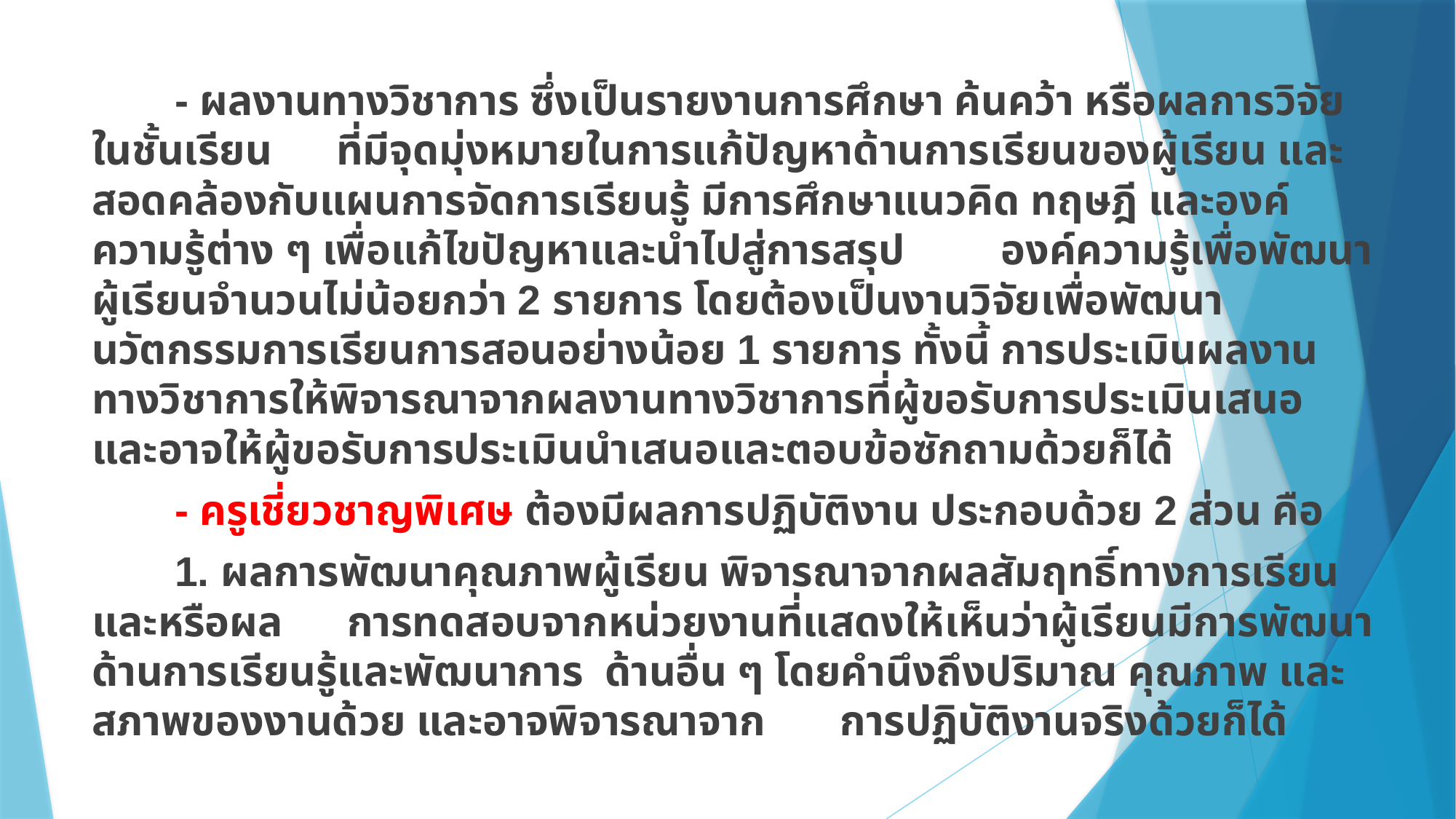

- ผลงานทางวิชาการ ซึ่งเป็นรายงานการศึกษา ค้นคว้า หรือผลการวิจัยในชั้นเรียน      ที่มีจุดมุ่งหมายในการแก้ปัญหาด้านการเรียนของผู้เรียน และสอดคล้องกับแผนการจัดการเรียนรู้ มีการศึกษาแนวคิด ทฤษฎี และองค์ความรู้ต่าง ๆ เพื่อแก้ไขปัญหาและนำไปสู่การสรุป         องค์ความรู้เพื่อพัฒนาผู้เรียนจำนวนไม่น้อยกว่า 2 รายการ โดยต้องเป็นงานวิจัยเพื่อพัฒนานวัตกรรมการเรียนการสอนอย่างน้อย 1 รายการ ทั้งนี้ การประเมินผลงานทางวิชาการให้พิจารณาจากผลงานทางวิชาการที่ผู้ขอรับการประเมินเสนอ และอาจให้ผู้ขอรับการประเมินนำเสนอและตอบข้อซักถามด้วยก็ได้
	- ครูเชี่ยวชาญพิเศษ ต้องมีผลการปฏิบัติงาน ประกอบด้วย 2 ส่วน คือ
		1. ผลการพัฒนาคุณภาพผู้เรียน พิจารณาจากผลสัมฤทธิ์ทางการเรียนและหรือผล      การทดสอบจากหน่วยงานที่แสดงให้เห็นว่าผู้เรียนมีการพัฒนาด้านการเรียนรู้และพัฒนาการ  ด้านอื่น ๆ โดยคำนึงถึงปริมาณ คุณภาพ และสภาพของงานด้วย และอาจพิจารณาจาก       การปฏิบัติงานจริงด้วยก็ได้